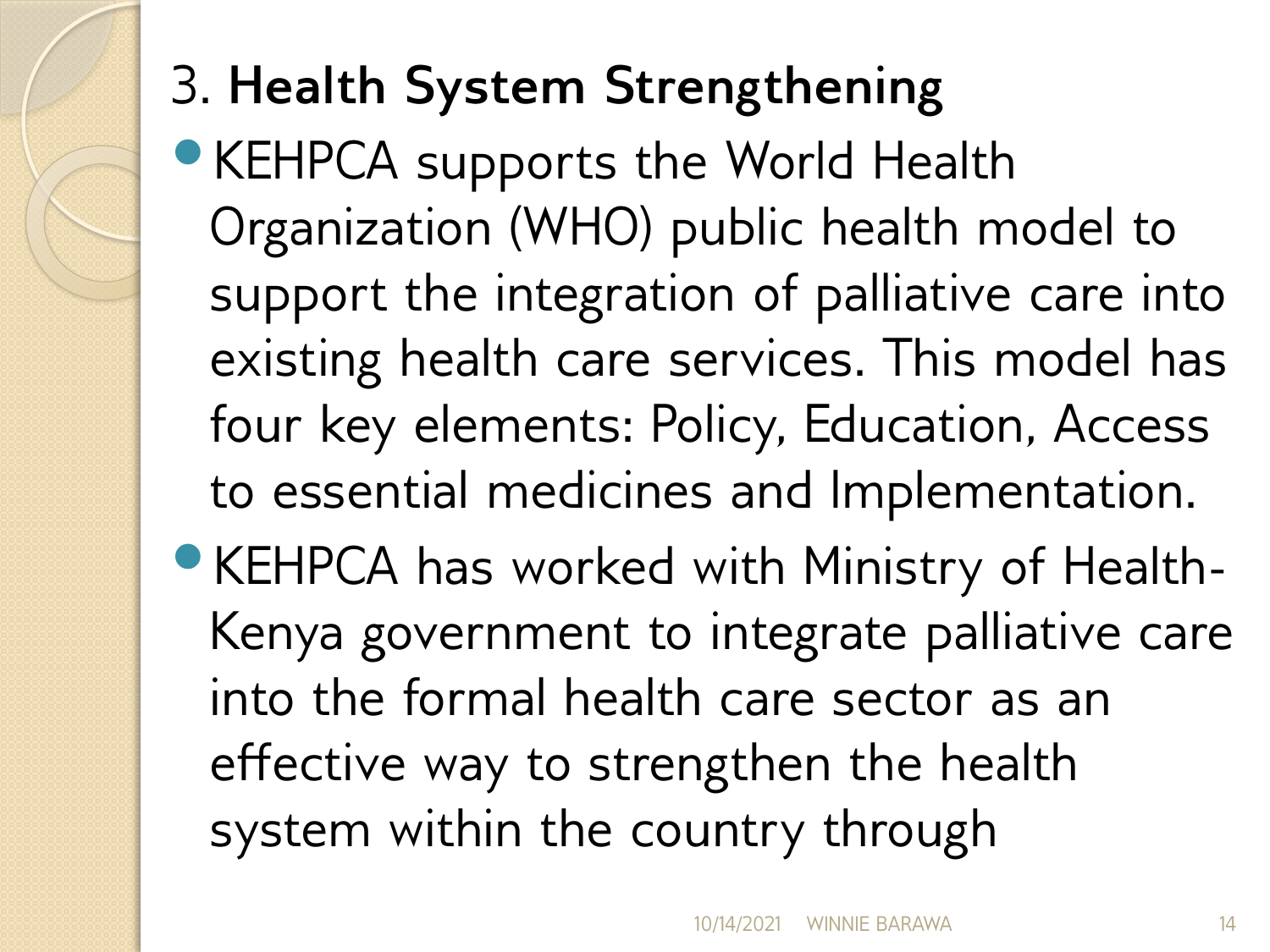

3. Health System Strengthening
KEHPCA supports the World Health Organization (WHO) public health model to support the integration of palliative care into existing health care services. This model has four key elements: Policy, Education, Access to essential medicines and Implementation.
KEHPCA has worked with Ministry of Health-Kenya government to integrate palliative care into the formal health care sector as an effective way to strengthen the health system within the country through
10/14/2021
WINNIE BARAWA
14